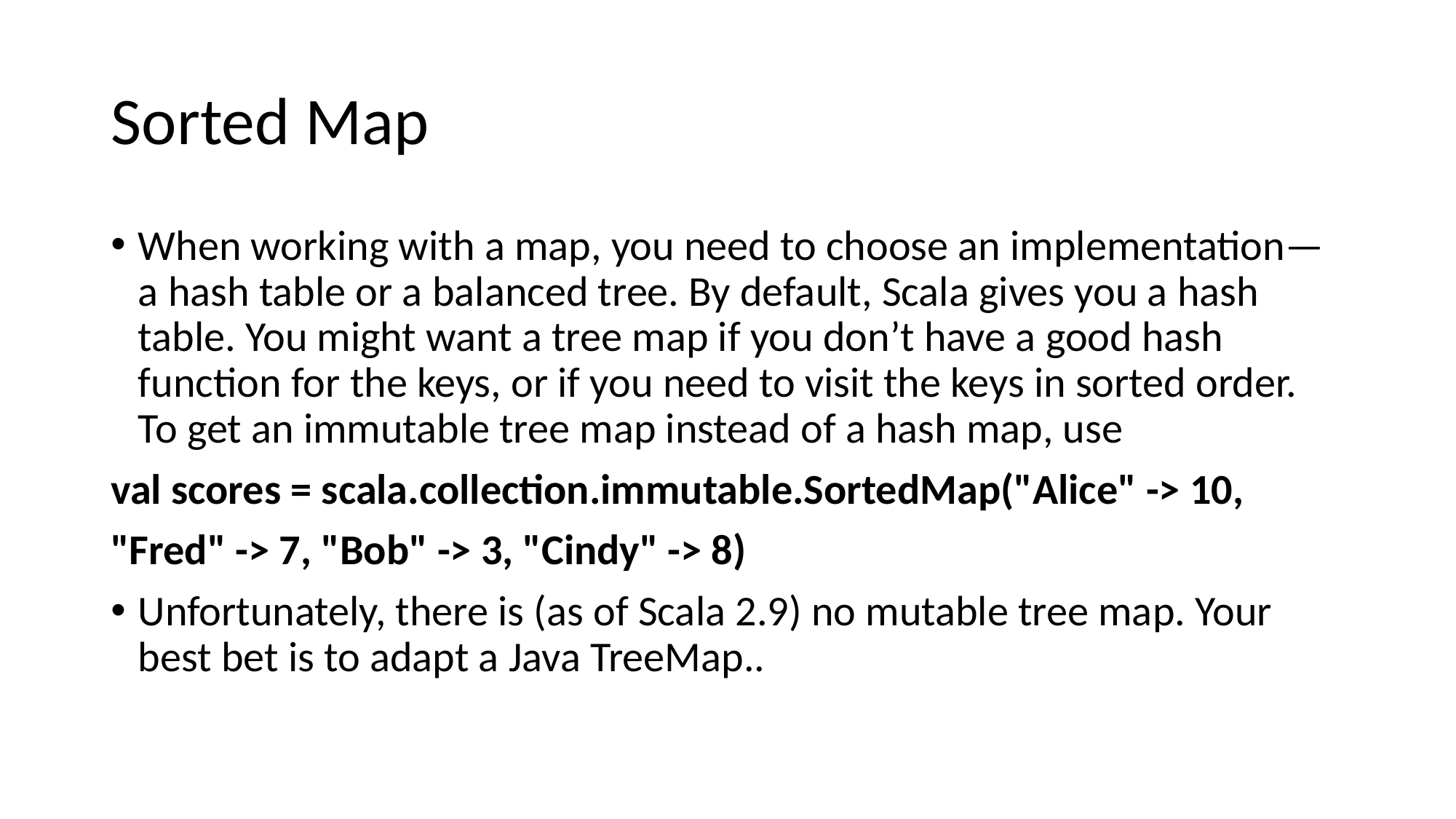

# Sorted Map
When working with a map, you need to choose an implementation—a hash table or a balanced tree. By default, Scala gives you a hash table. You might want a tree map if you don’t have a good hash function for the keys, or if you need to visit the keys in sorted order. To get an immutable tree map instead of a hash map, use
val scores = scala.collection.immutable.SortedMap("Alice" -> 10,
"Fred" -> 7, "Bob" -> 3, "Cindy" -> 8)
Unfortunately, there is (as of Scala 2.9) no mutable tree map. Your best bet is to adapt a Java TreeMap..